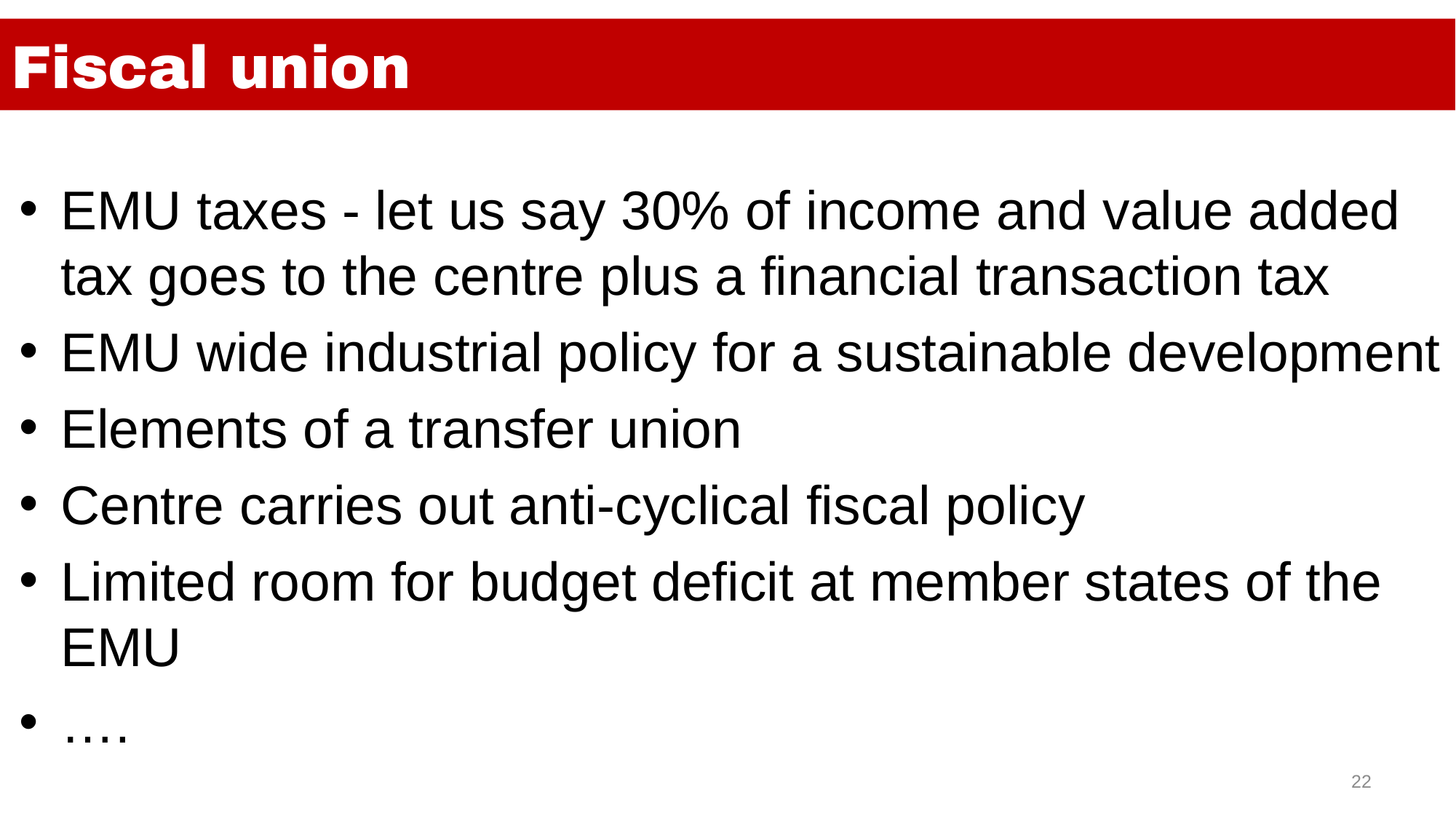

Fiscal union
EMU taxes - let us say 30% of income and value added tax goes to the centre plus a financial transaction tax
EMU wide industrial policy for a sustainable development
Elements of a transfer union
Centre carries out anti-cyclical fiscal policy
Limited room for budget deficit at member states of the EMU
….
22